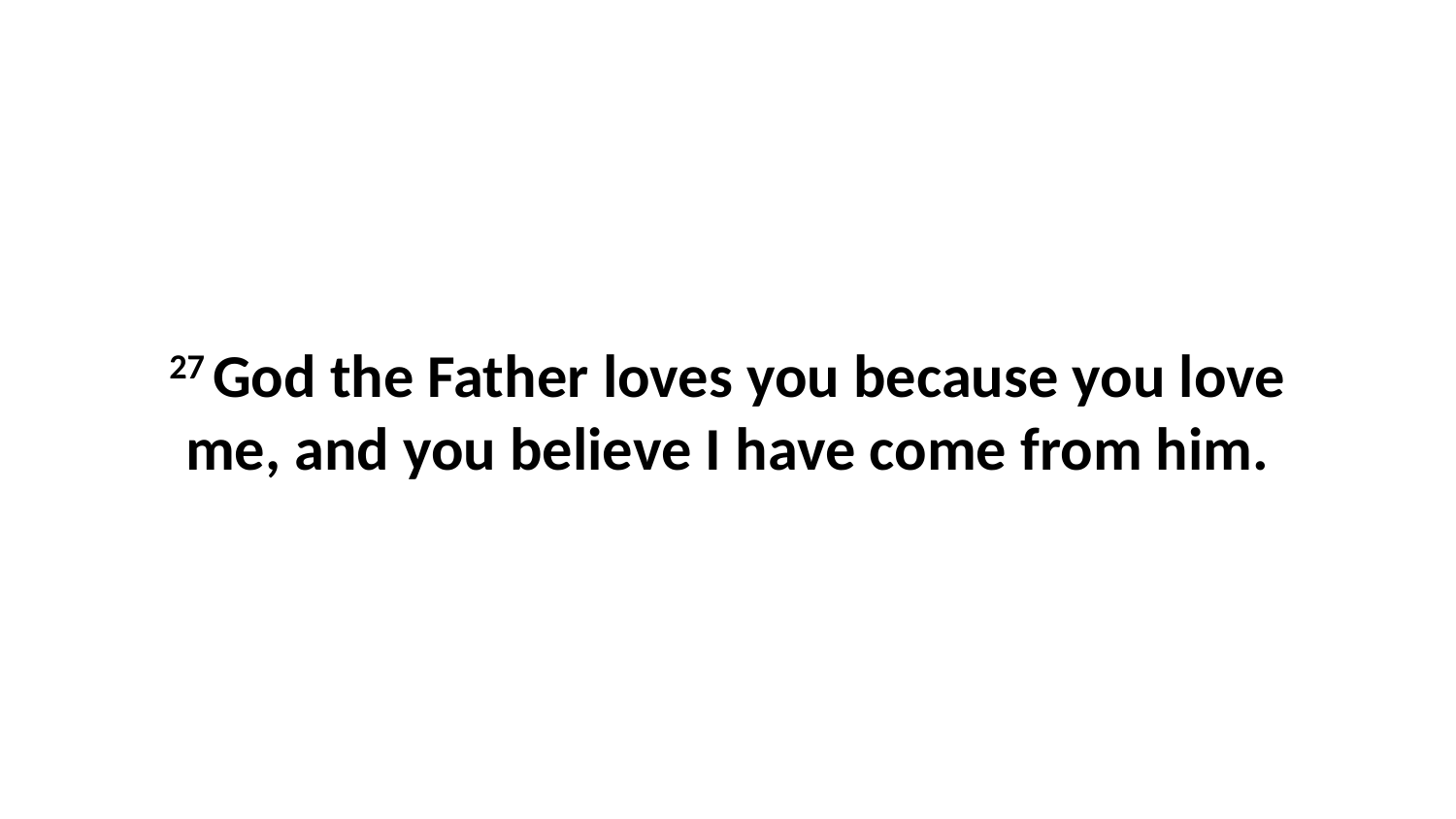

27 God the Father loves you because you love me, and you believe I have come from him.